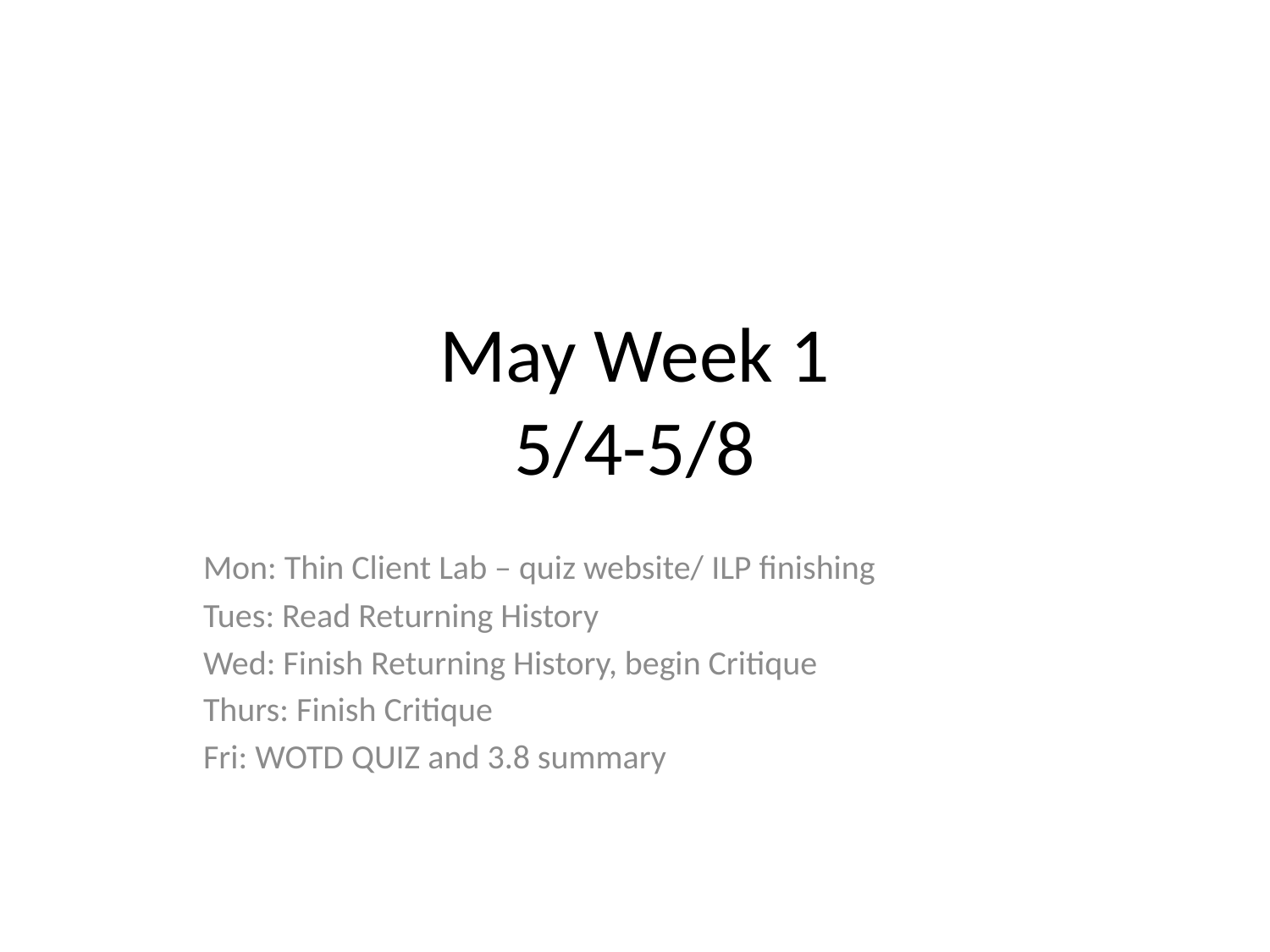

# May Week 1 5/4-5/8
Mon: Thin Client Lab – quiz website/ ILP finishing
Tues: Read Returning History
Wed: Finish Returning History, begin Critique
Thurs: Finish Critique
Fri: WOTD QUIZ and 3.8 summary